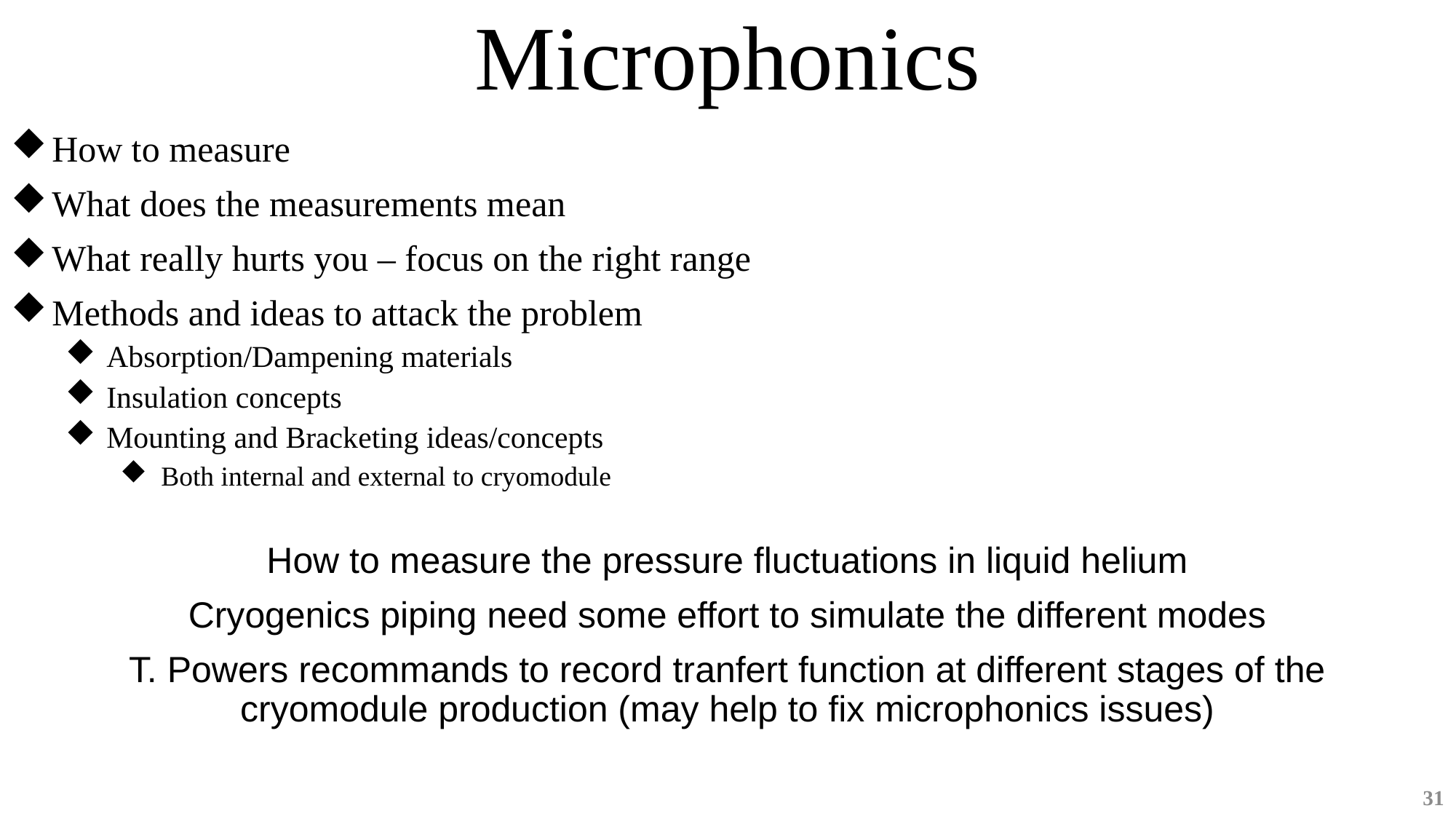

# Microphonics
How to measure
What does the measurements mean
What really hurts you – focus on the right range
Methods and ideas to attack the problem
Absorption/Dampening materials
Insulation concepts
Mounting and Bracketing ideas/concepts
Both internal and external to cryomodule
How to measure the pressure fluctuations in liquid helium
Cryogenics piping need some effort to simulate the different modes
T. Powers recommands to record tranfert function at different stages of the cryomodule production (may help to fix microphonics issues)

31